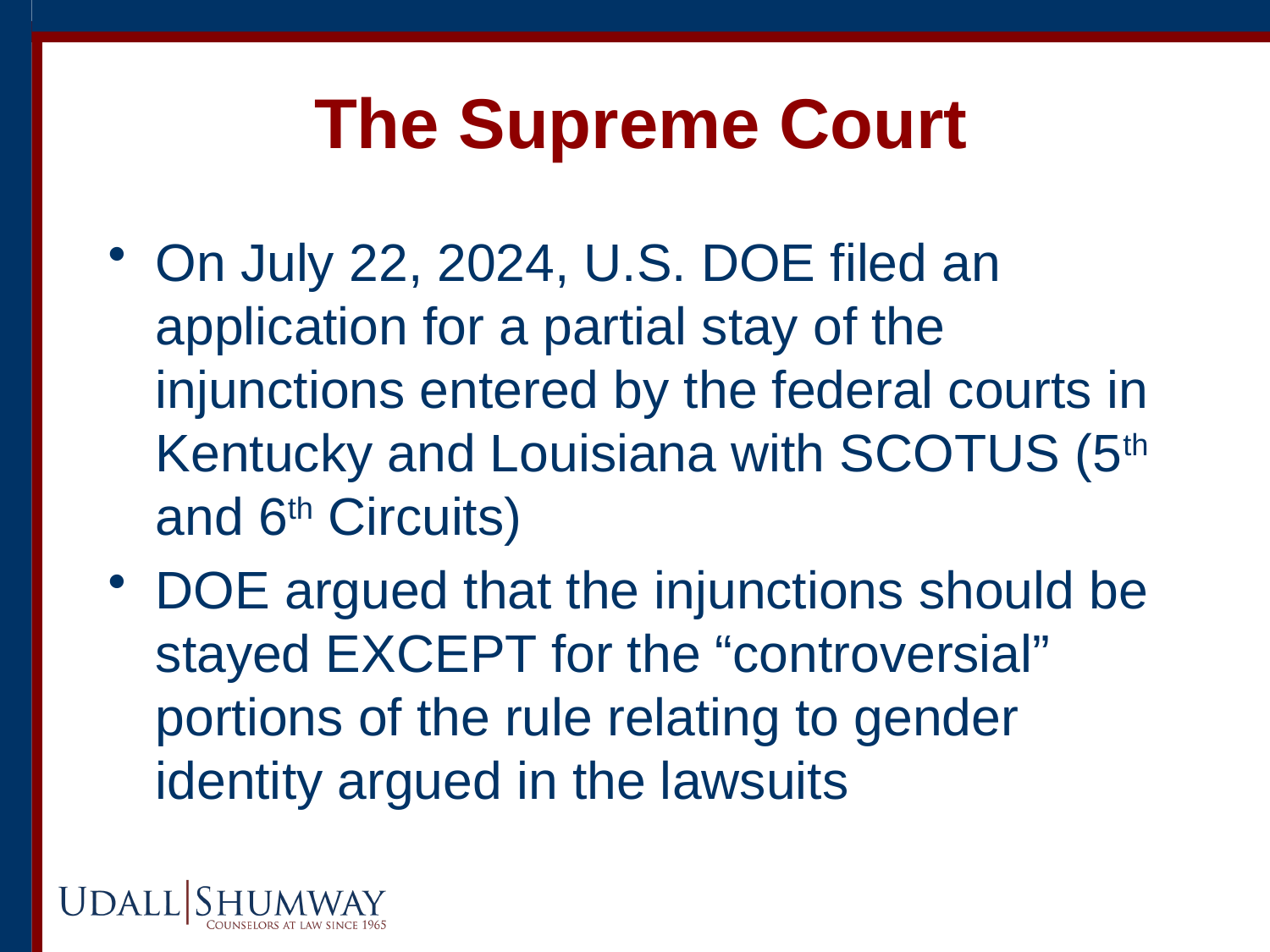

# The Supreme Court
On July 22, 2024, U.S. DOE filed an application for a partial stay of the injunctions entered by the federal courts in Kentucky and Louisiana with SCOTUS (5th and 6th Circuits)
DOE argued that the injunctions should be stayed EXCEPT for the “controversial” portions of the rule relating to gender identity argued in the lawsuits